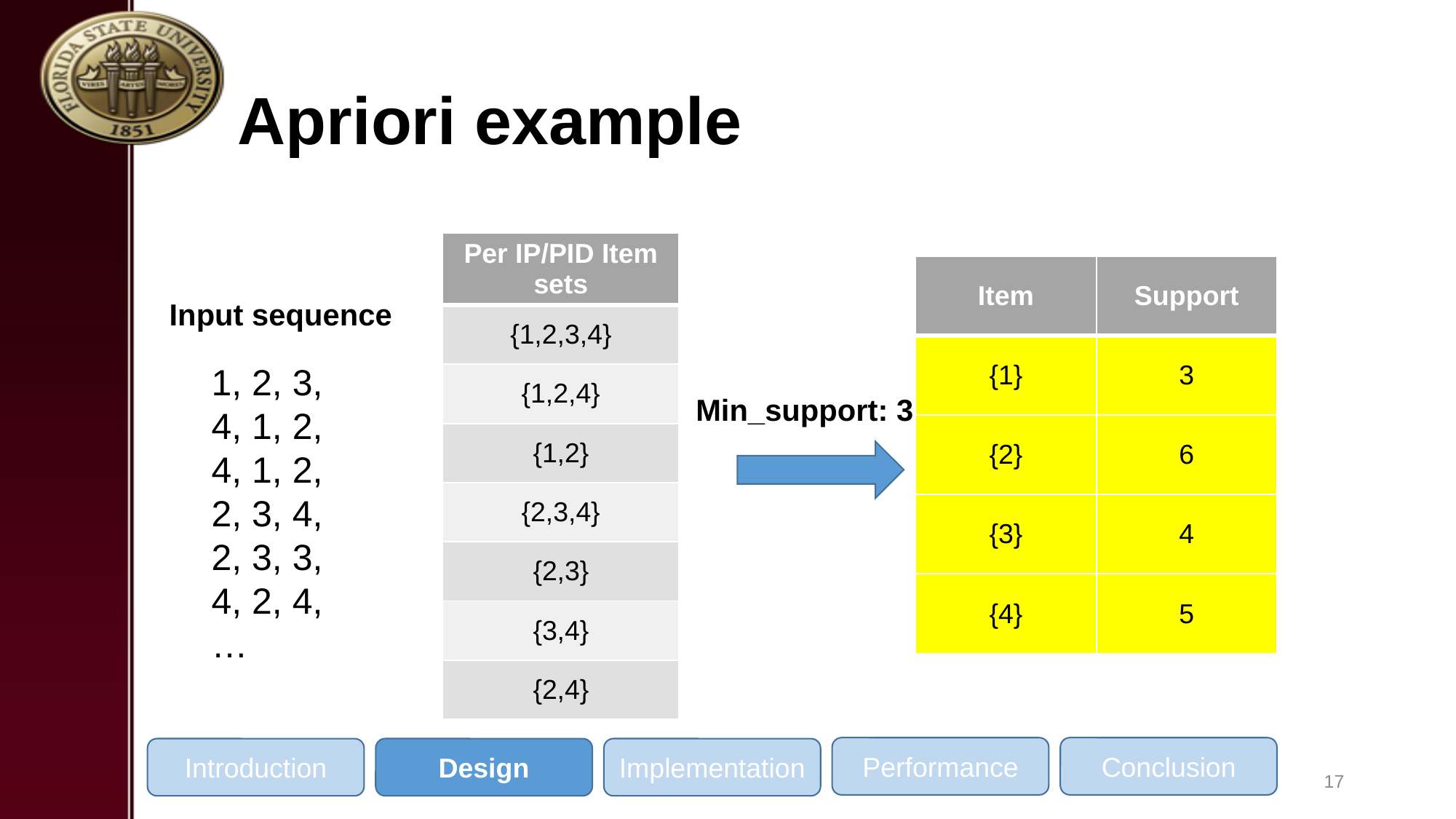

# Apriori example
| Per IP/PID Item sets |
| --- |
| {1,2,3,4} |
| {1,2,4} |
| {1,2} |
| {2,3,4} |
| {2,3} |
| {3,4} |
| {2,4} |
| Item | Support |
| --- | --- |
| {1} | 3 |
| {2} | 6 |
| {3} | 4 |
| {4} | 5 |
Input sequence
1, 2, 3, 4, 1, 2, 4, 1, 2, 2, 3, 4, 2, 3, 3, 4, 2, 4, …
Min_support: 3

Performance
Conclusion
Introduction
Design
Implementation
17